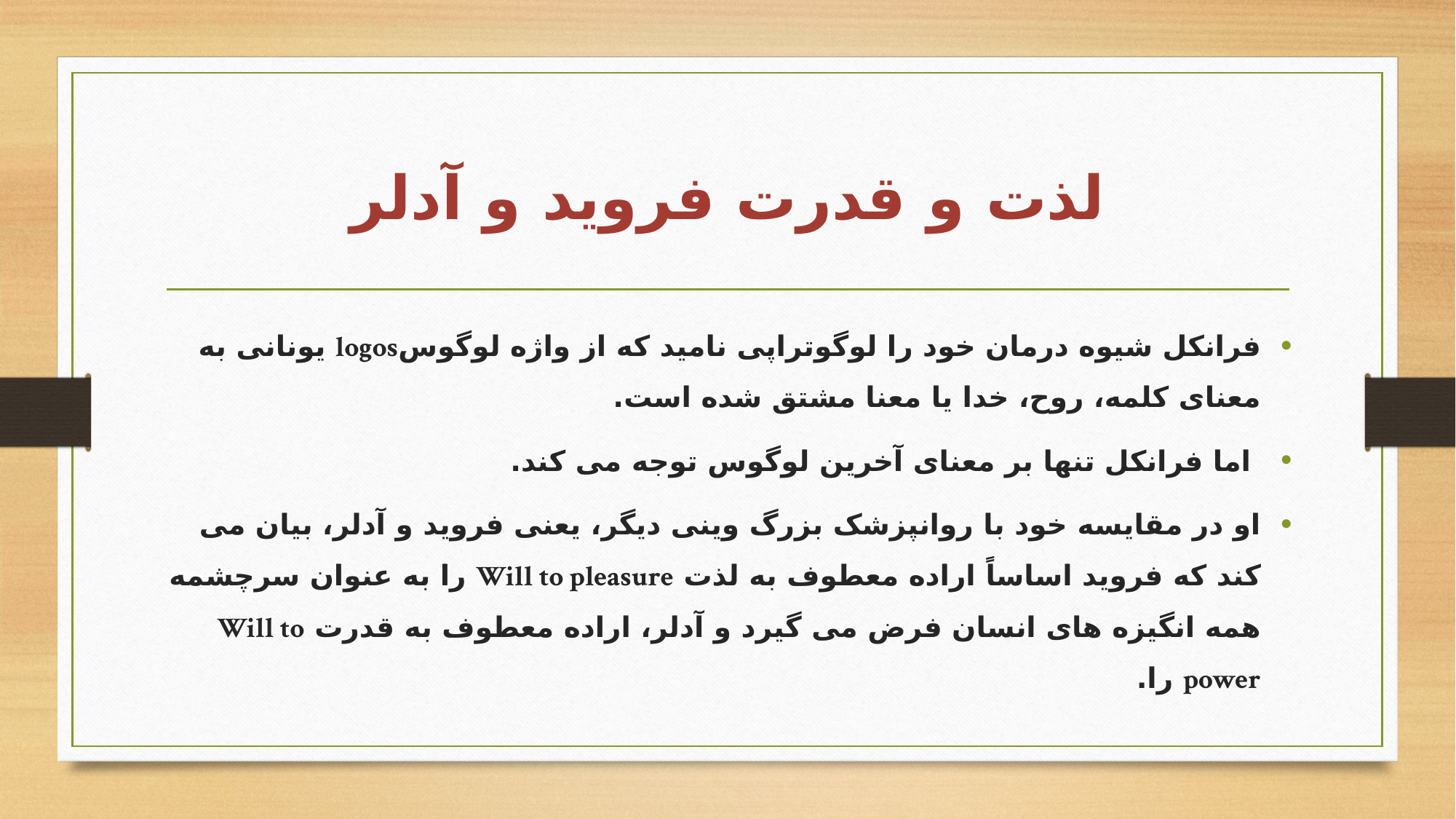

# لذت و قدرت فروید و آدلر
فرانکل شیوه درمان خود را لوگوتراپی نامید که از واژه لوگوسlogos یونانی به معنای کلمه، روح، خدا یا معنا مشتق شده است.
 اما فرانکل تنها بر معنای آخرین لوگوس توجه می کند.
او در مقایسه خود با روانپزشک بزرگ وینی دیگر، یعنی فروید و آدلر، بیان می کند که فروید اساساً اراده معطوف به لذت Will to pleasure را به عنوان سرچشمه همه انگیزه های انسان فرض می گیرد و آدلر، اراده معطوف به قدرت Will to power را.